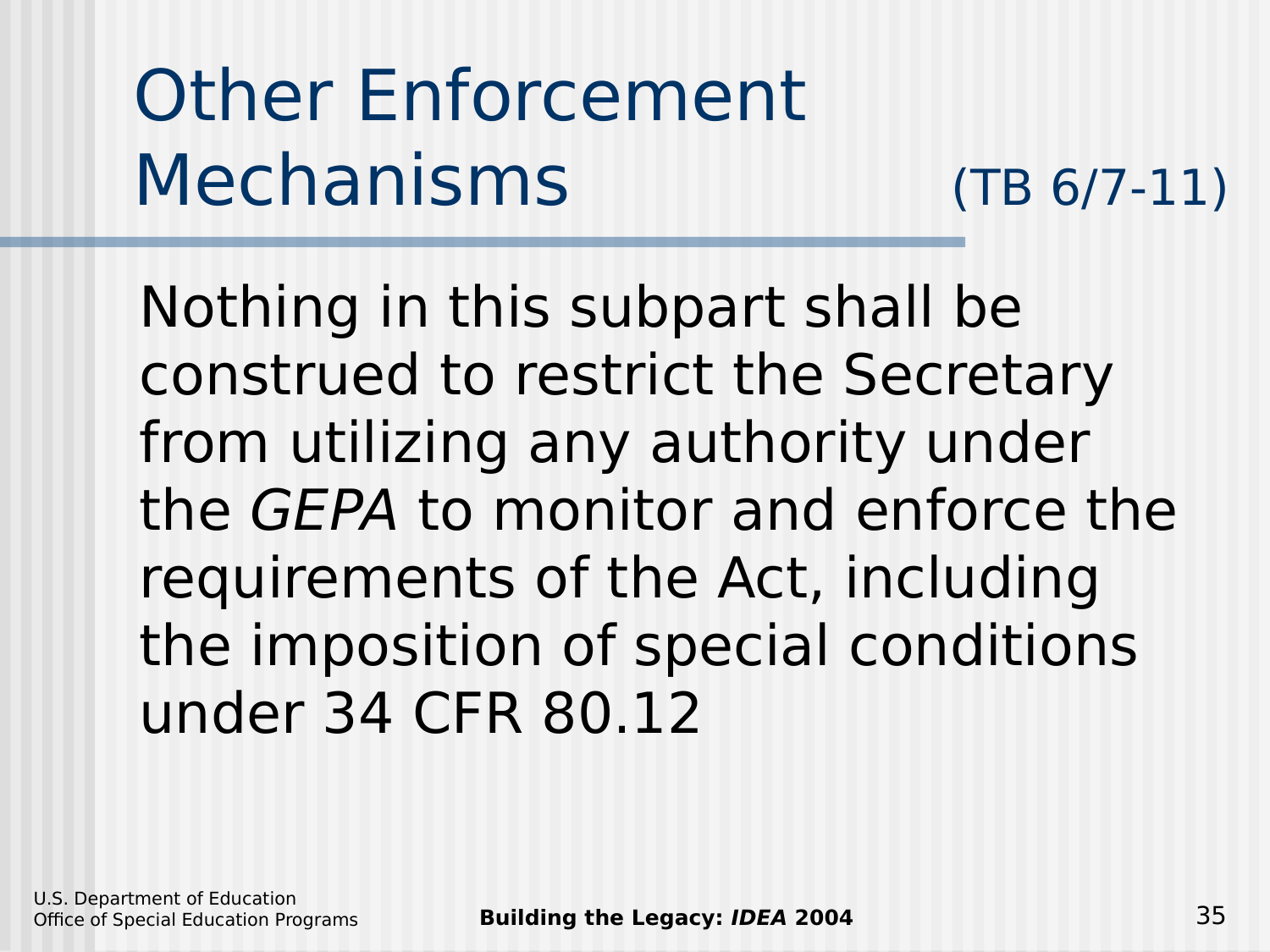

# Other Enforcement Mechanisms 	(TB 6/7-11)
Nothing in this subpart shall be construed to restrict the Secretary from utilizing any authority under the GEPA to monitor and enforce the requirements of the Act, including the imposition of special conditions under 34 CFR 80.12
35